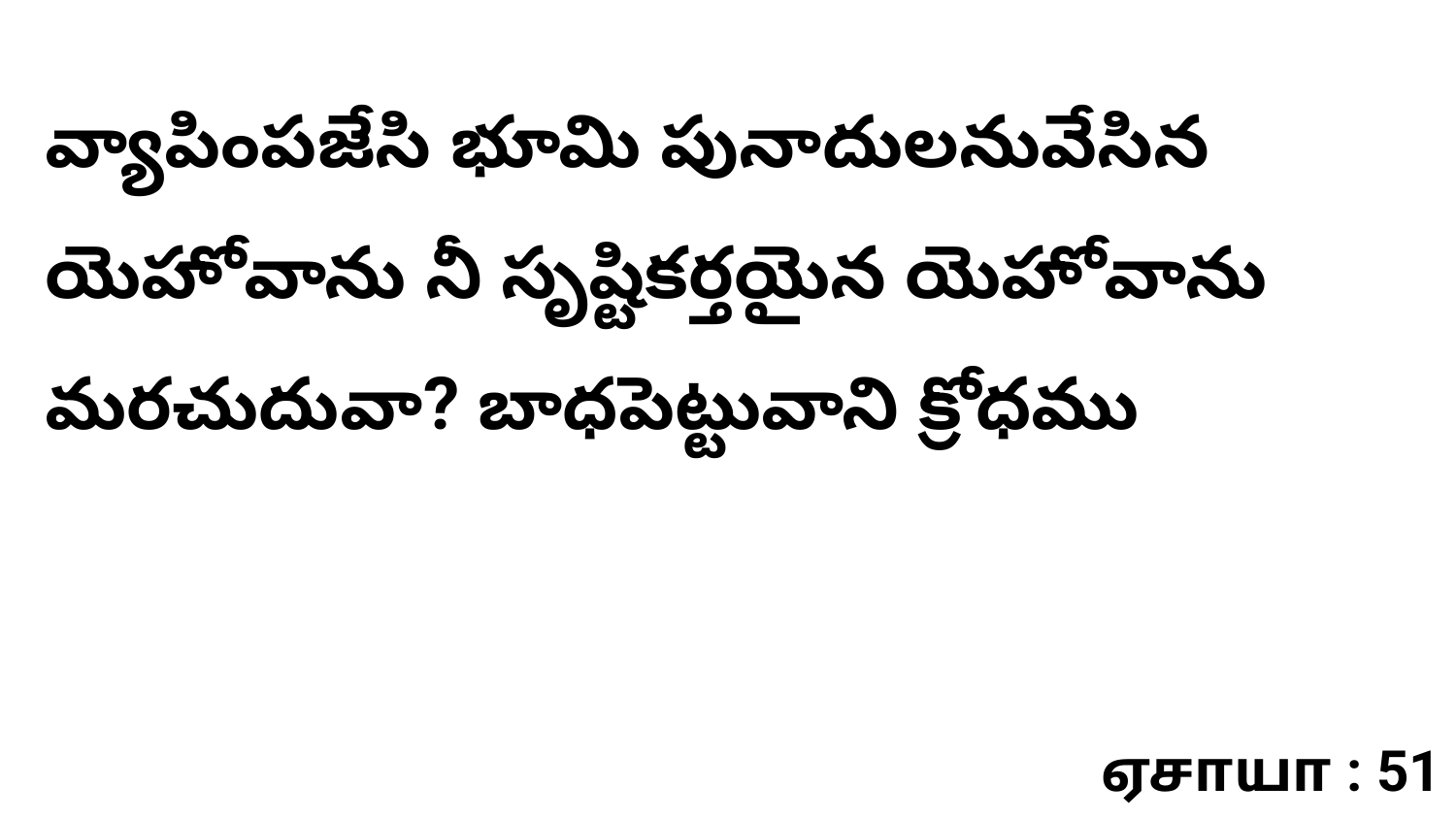

వ్యాపింపజేసి భూమి పునాదులనువేసిన యెహోవాను నీ సృష్టికర్తయైన యెహోవాను మరచుదువా? బాధపెట్టువాని క్రోధము
ஏசாயா : 51